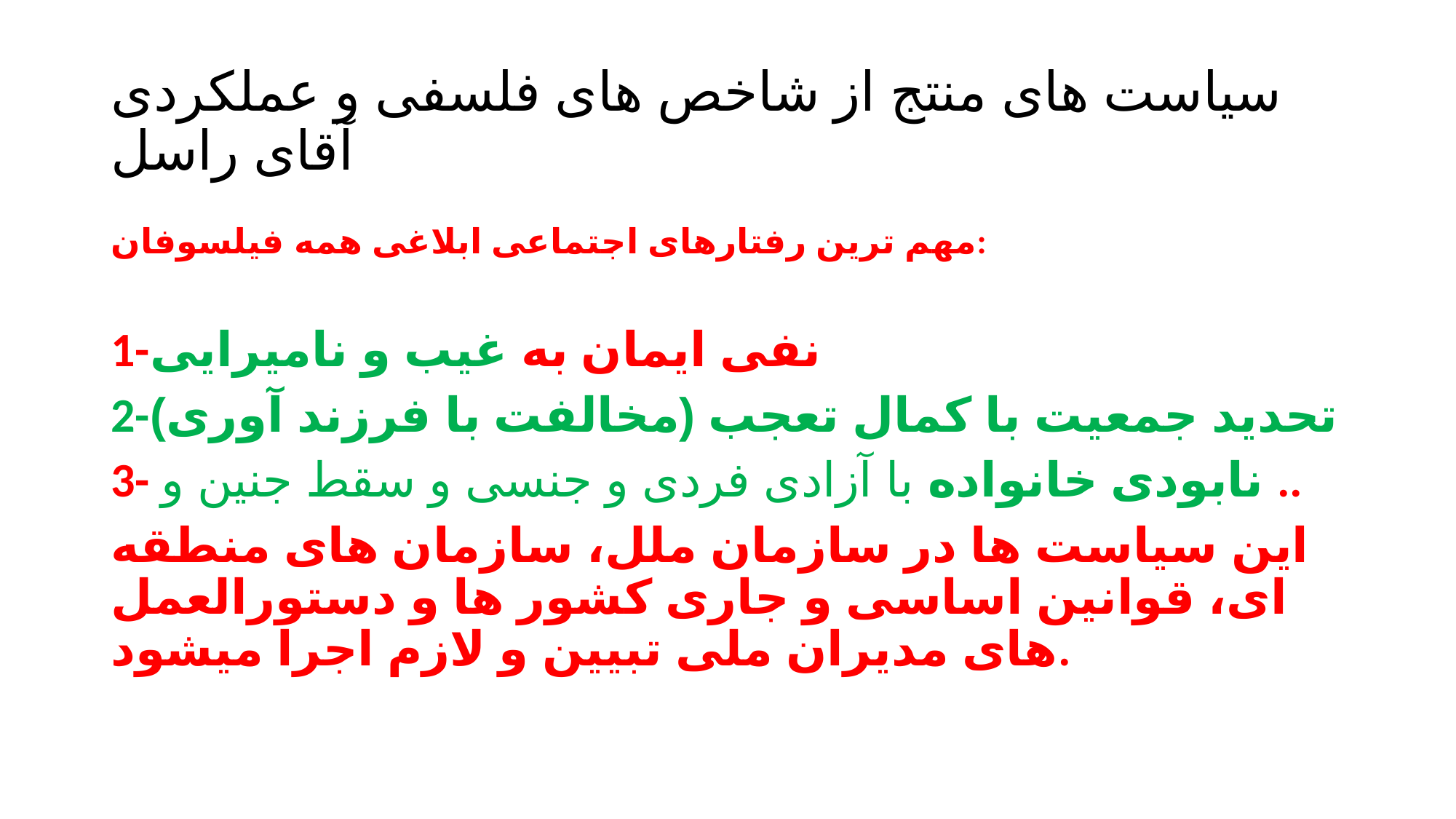

# سیاست های منتج از شاخص های فلسفی و عملکردی آقای راسل
مهم ترین رفتارهای اجتماعی ابلاغی همه فیلسوفان:

1-نفی ایمان به غیب و نامیرایی
2-تحدید جمعیت با کمال تعجب (مخالفت با فرزند آوری)
3- نابودی خانواده با آزادی فردی و جنسی و سقط جنین و ..
این سیاست ها در سازمان ملل، سازمان های منطقه ای، قوانین اساسی و جاری کشور ها و دستورالعمل های مدیران ملی تبیین و لازم اجرا میشود.